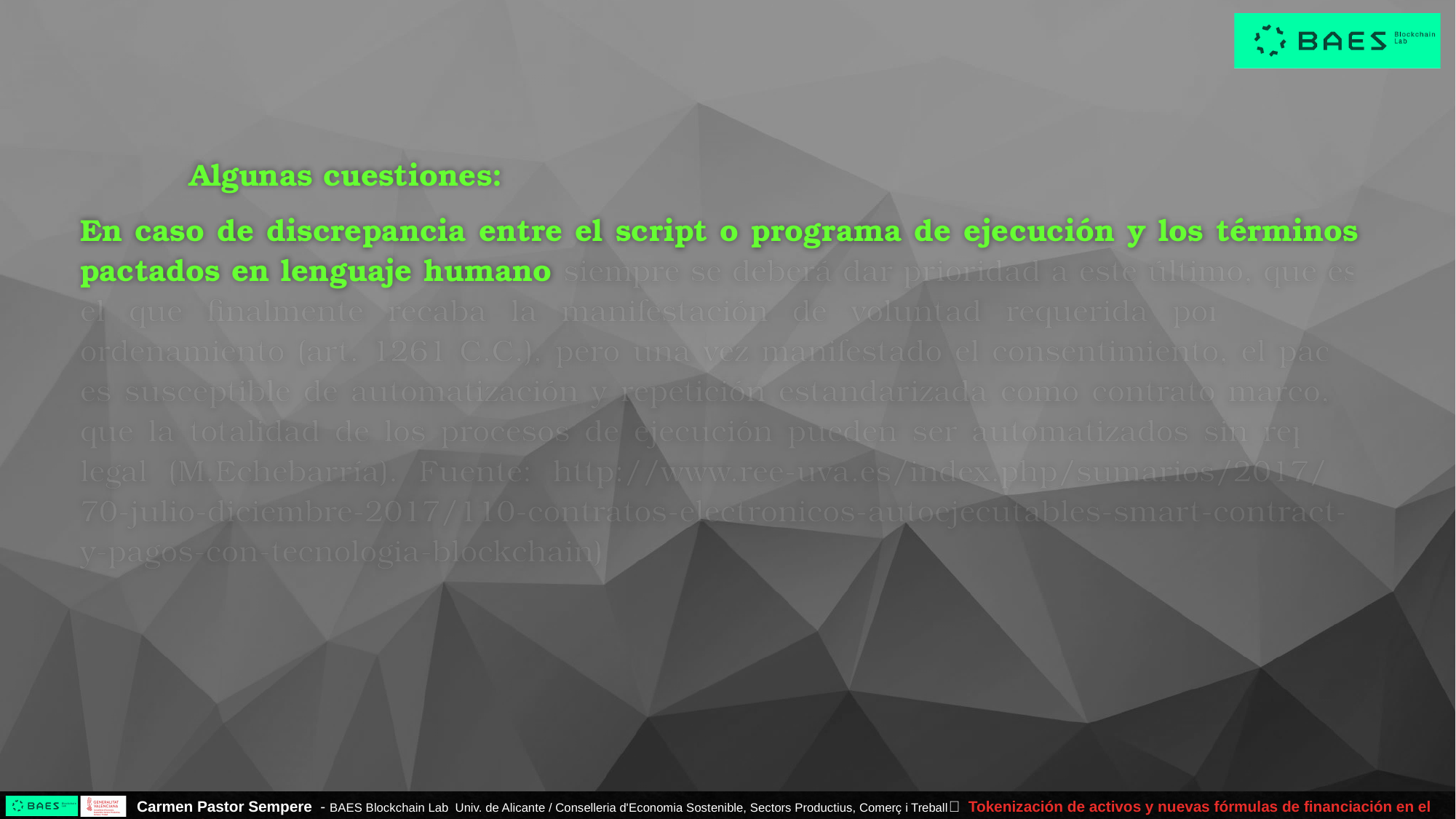

Algunas cuestiones:
En caso de discrepancia entre el script o programa de ejecución y los términos pactados en lenguaje humano siempre se deberá dar prioridad a este último, que es el que finalmente recaba la manifestación de voluntad requerida por nuestro ordenamiento (art. 1261 C.C.), pero una vez manifestado el consentimiento, el pacto es susceptible de automatización y repetición estandarizada como contrato marco, y que la totalidad de los procesos de ejecución pueden ser automatizados sin reparo legal (M.Echebarría). Fuente: http://www.ree-uva.es/index.php/sumarios/2017/n-70-julio-diciembre-2017/110-contratos-electronicos-autoejecutables-smart-contract-y-pagos-con-tecnologia-blockchain)